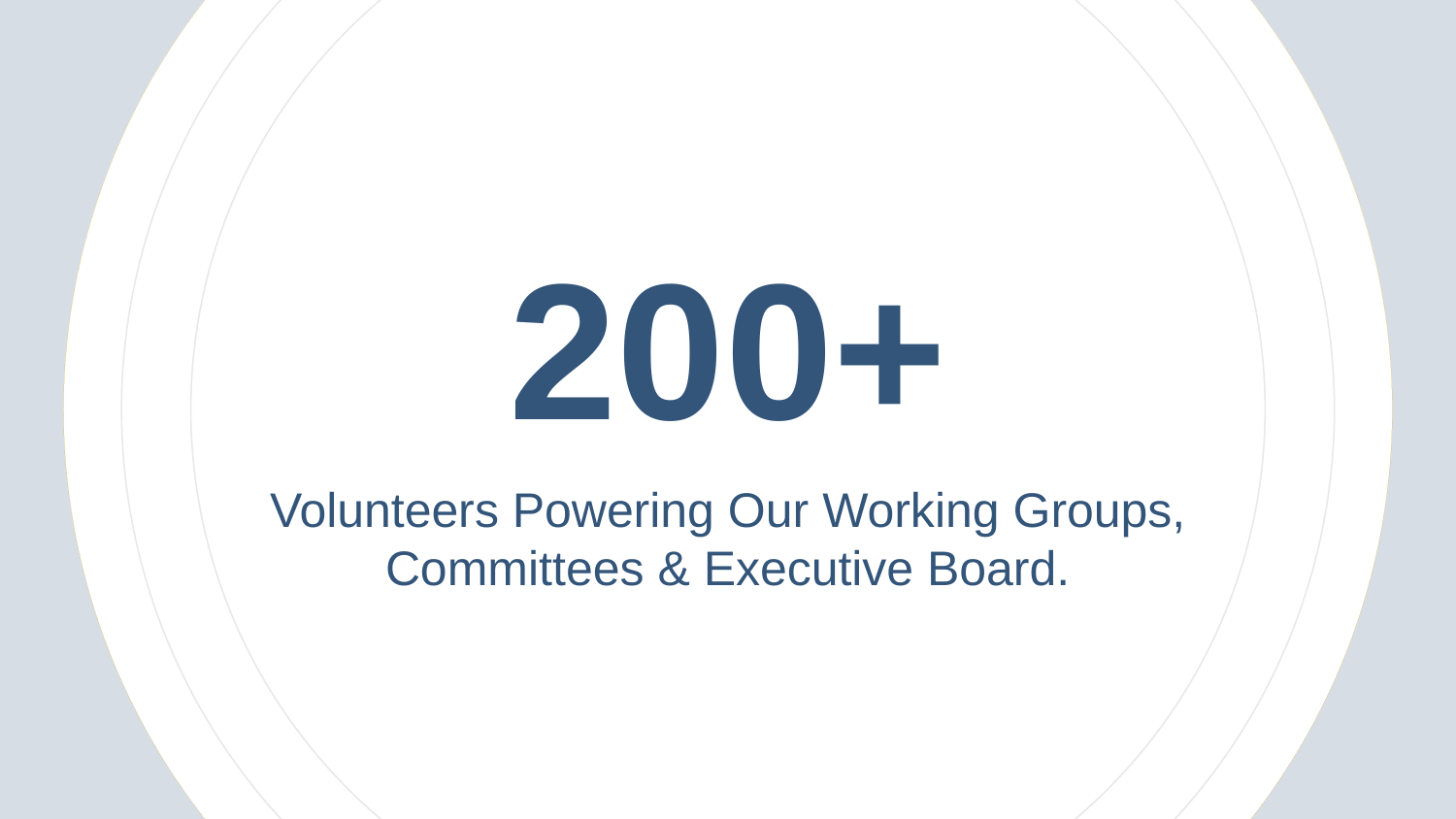

200+
Volunteers Powering Our Working Groups, Committees & Executive Board.